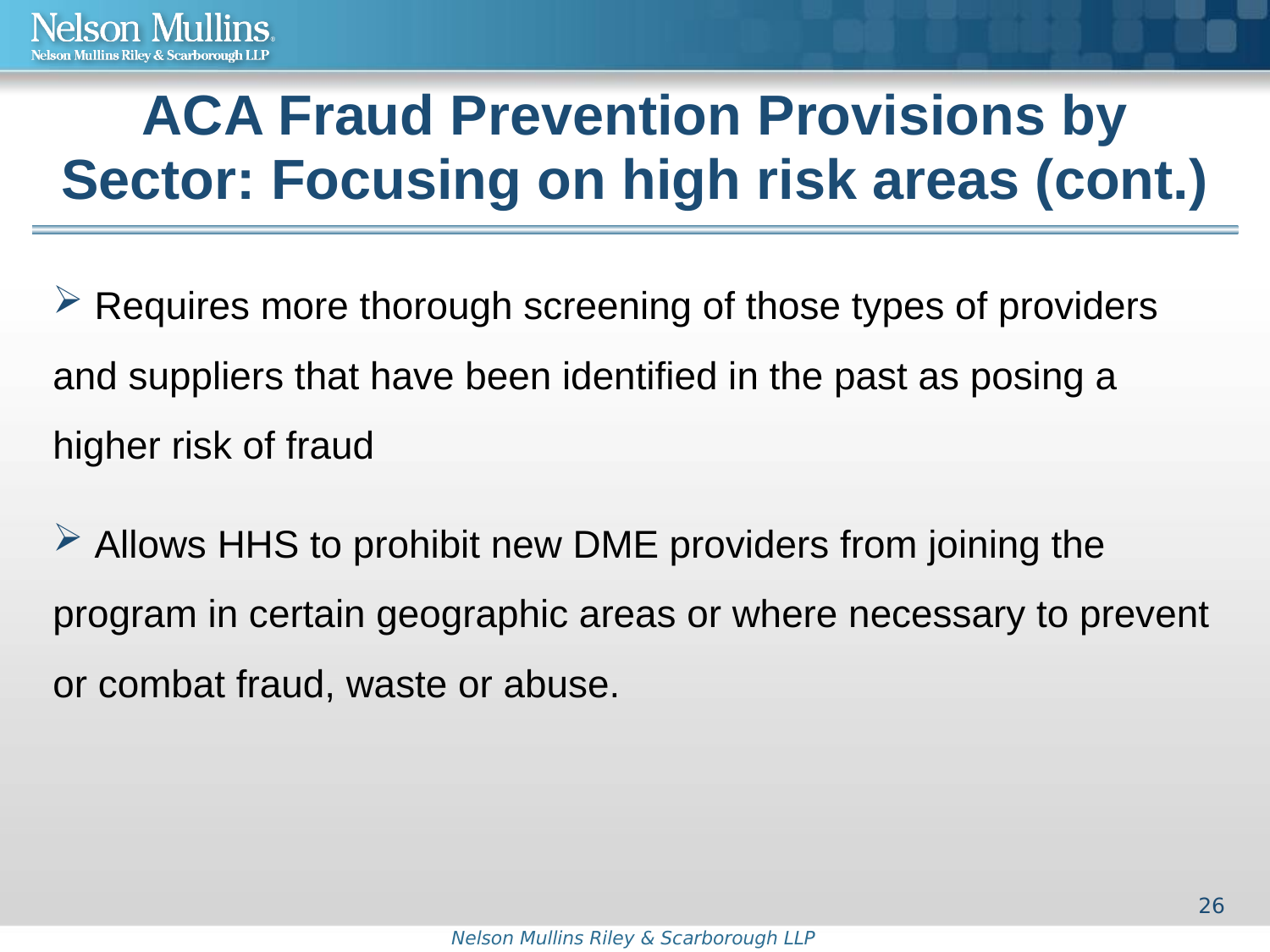

# ACA Fraud Prevention Provisions by Sector: Focusing on high risk areas (cont.)
 Requires more thorough screening of those types of providers and suppliers that have been identified in the past as posing a higher risk of fraud
 Allows HHS to prohibit new DME providers from joining the program in certain geographic areas or where necessary to prevent or combat fraud, waste or abuse.
26